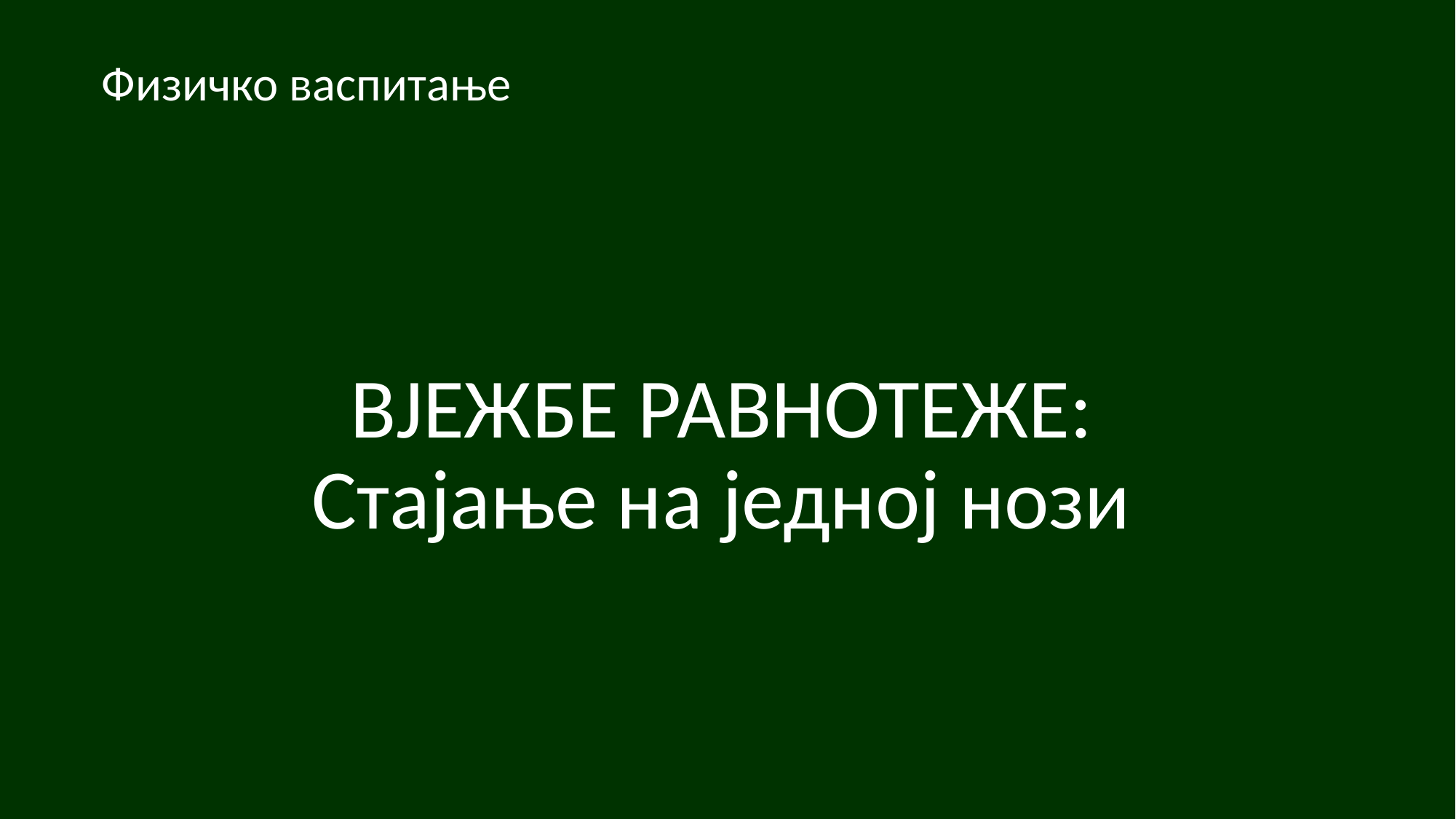

Физичко васпитање
# ВЈЕЖБЕ РАВНОТЕЖЕ: Стајање на једној нози